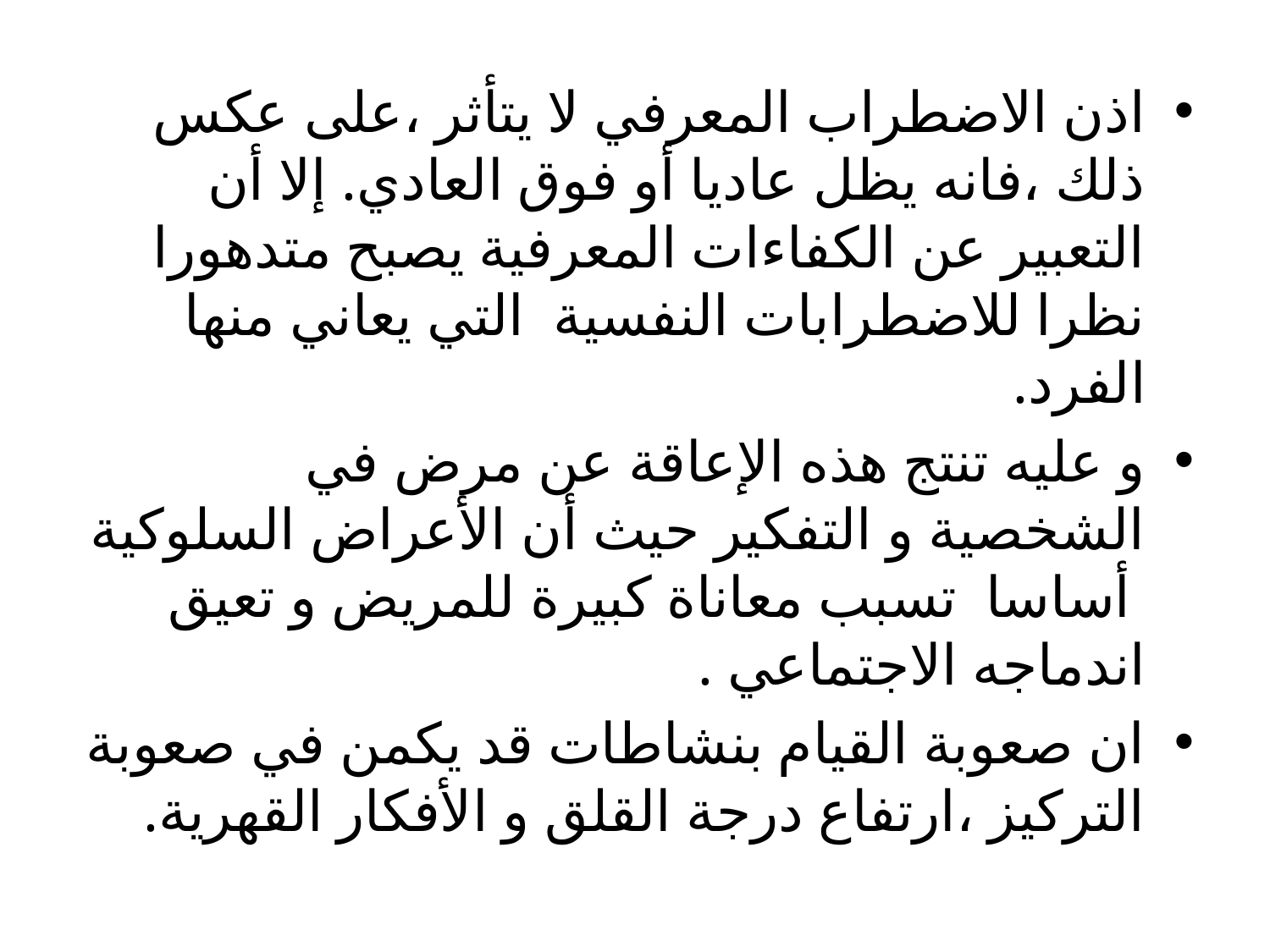

اذن الاضطراب المعرفي لا يتأثر ،على عكس ذلك ،فانه يظل عاديا أو فوق العادي. إلا أن التعبير عن الكفاءات المعرفية يصبح متدهورا نظرا للاضطرابات النفسية  التي يعاني منها الفرد.
و عليه تنتج هذه الإعاقة عن مرض في الشخصية و التفكير حيث أن الأعراض السلوكية  أساسا  تسبب معاناة كبيرة للمريض و تعيق اندماجه الاجتماعي .
ان صعوبة القيام بنشاطات قد يكمن في صعوبة التركيز ،ارتفاع درجة القلق و الأفكار القهرية.